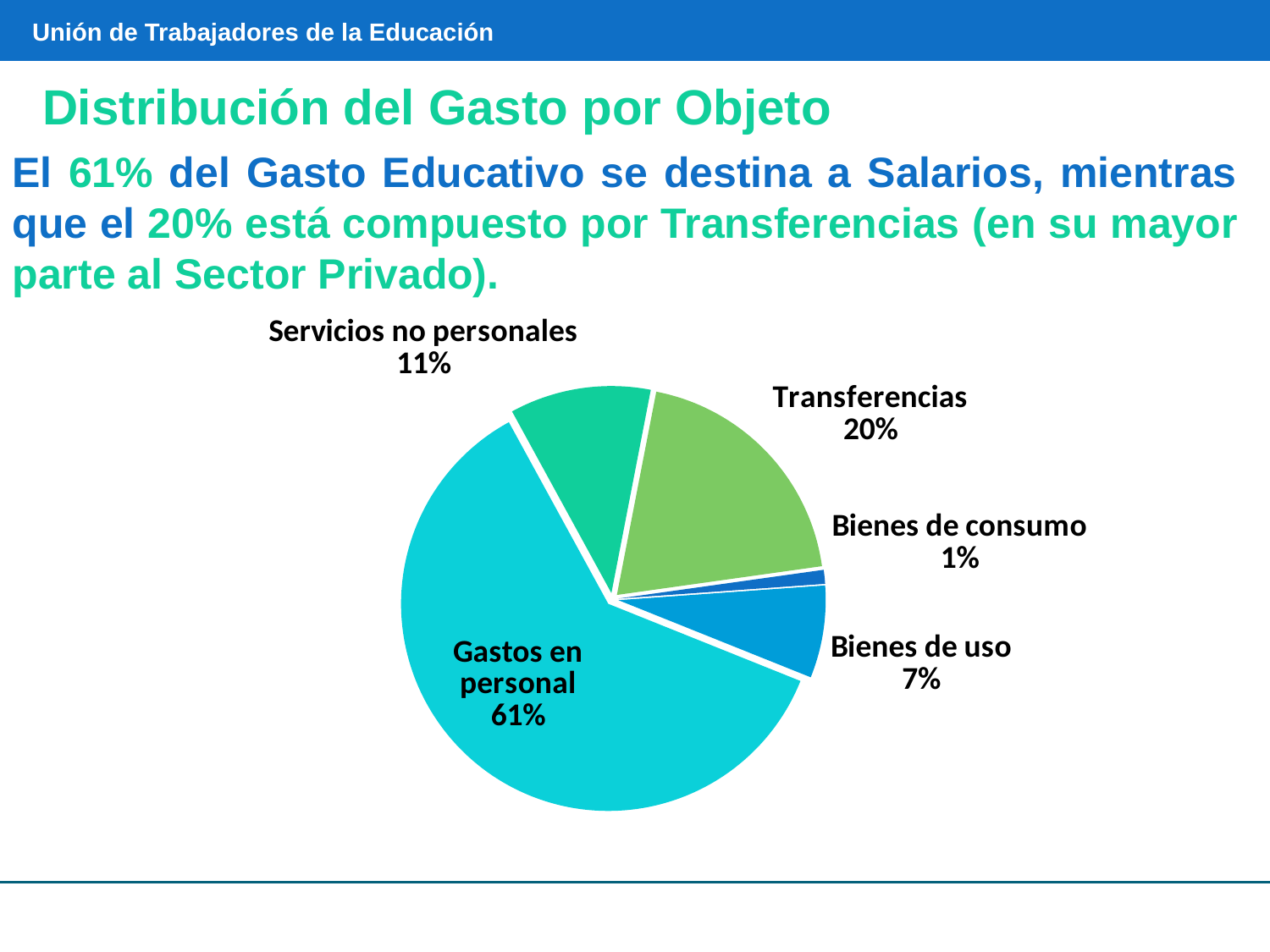

Unión de Trabajadores de la Educación
Distribución del Gasto por Objeto
El 61% del Gasto Educativo se destina a Salarios, mientras que el 20% está compuesto por Transferencias (en su mayor parte al Sector Privado).

### Chart

| Category |  |
|---|---|
| Bienes de consumo | 0.010907838499524683 |
| Bienes de uso | 0.07207336461124064 |
| Gastos en personal | 0.6096103610330262 |
| Servicios no personales | 0.11011749935784318 |
| Transferencias | 0.1972909364983652 |